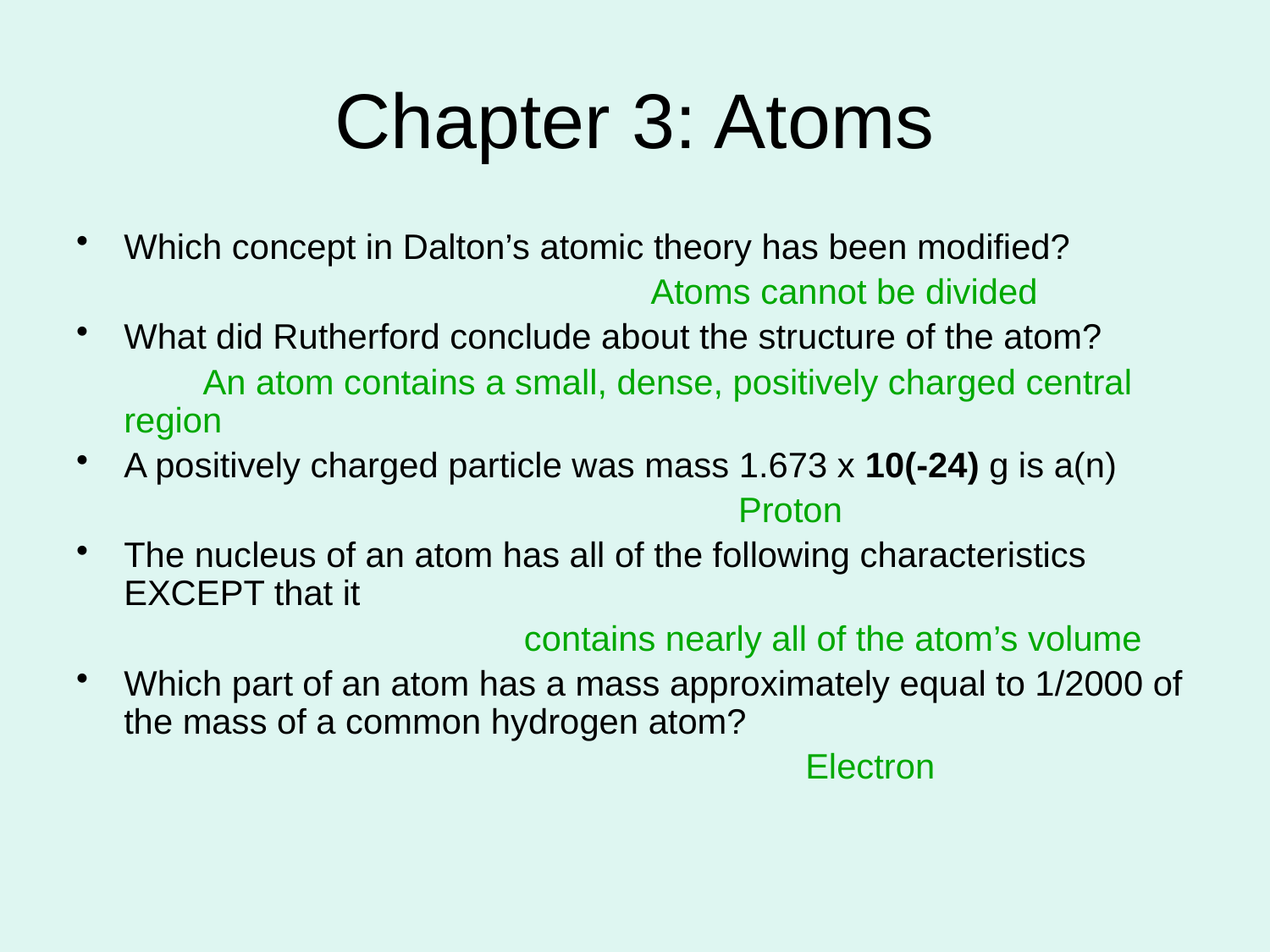

# Chapter 3: Atoms
Which concept in Dalton’s atomic theory has been modified?
                                                           Atoms cannot be divided
What did Rutherford conclude about the structure of the atom?
             An atom contains a small, dense, positively charged central region
A positively charged particle was mass 1.673 x 10(-24) g is a(n)
                                                                    Proton
The nucleus of an atom has all of the following characteristics EXCEPT that it
                                              contains nearly all of the atom’s volume
Which part of an atom has a mass approximately equal to 1/2000 of the mass of a common hydrogen atom?
	                                                                      Electron